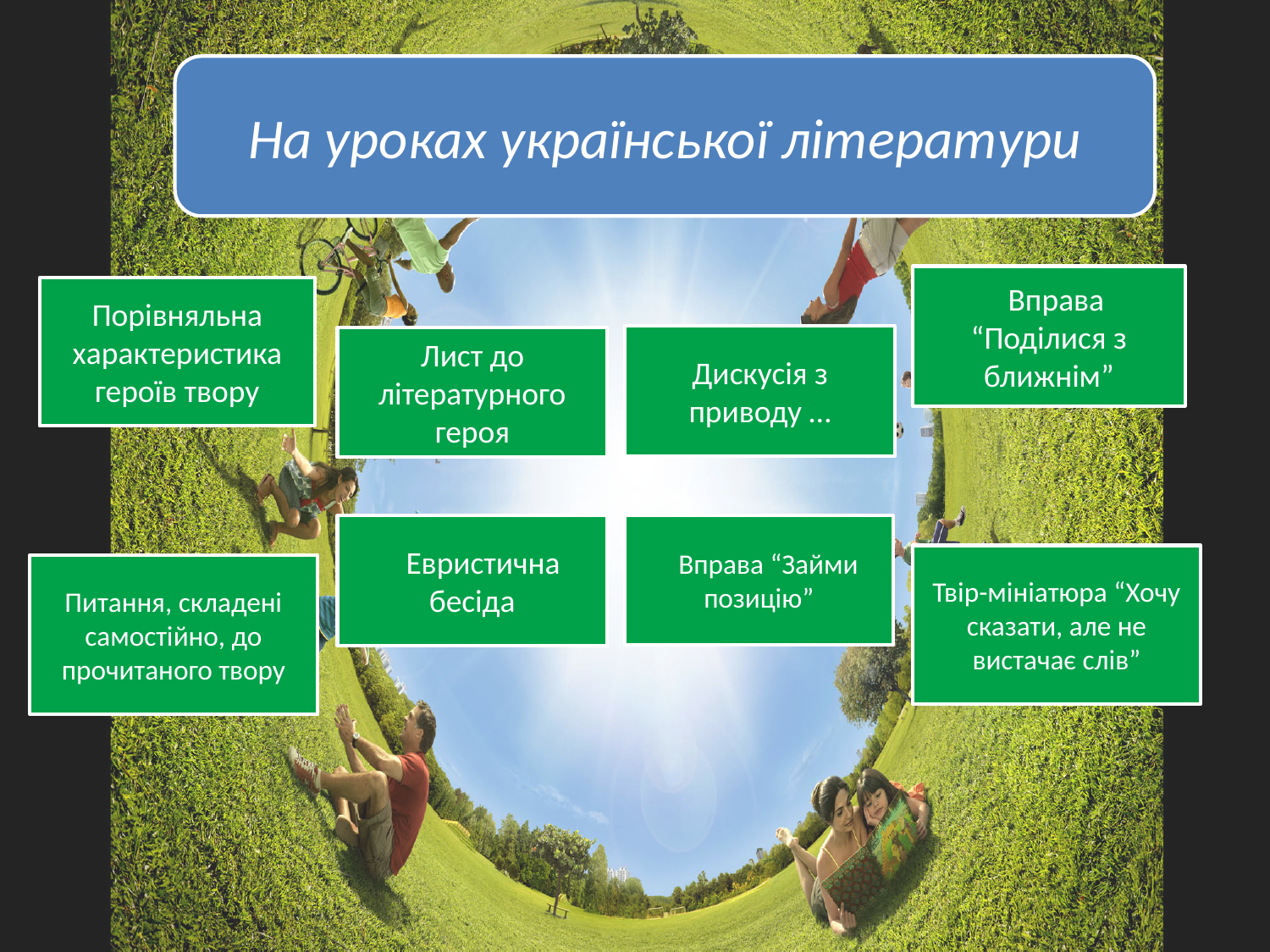

На уроках української літератури
  Вправа
“Поділися з
ближнім”
Порівняльна
характеристика
героїв твору

Дискусія з
приводу …

Лист до
літературного
героя

   Евристична
бесіда
   Вправа “Займи
позицію”

Твір-мініатюра “Хочу
сказати, але не
вистачає слів”

Питання, складені
самостійно, до
прочитаного твору